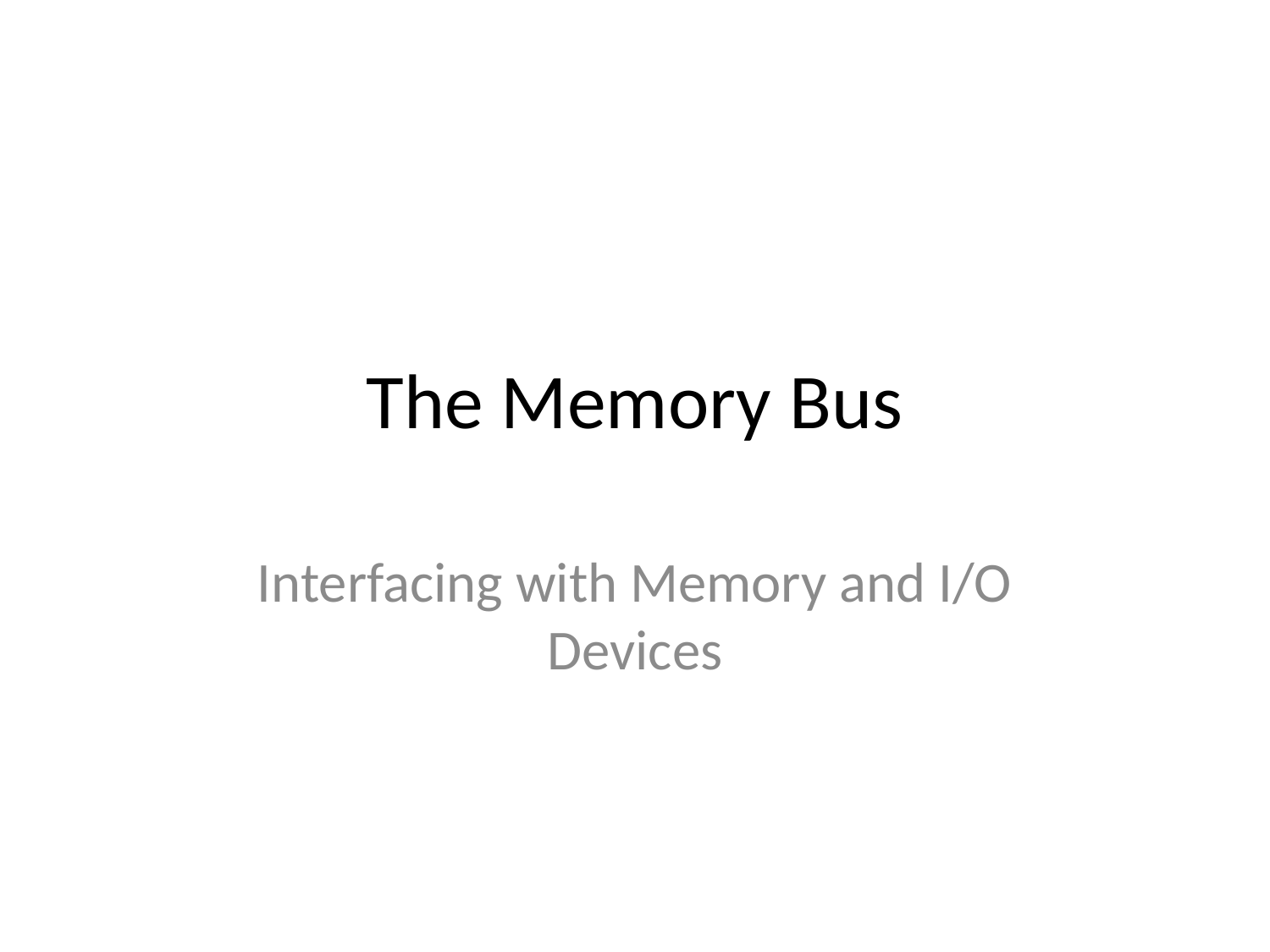

# The Memory Bus
Interfacing with Memory and I/O Devices